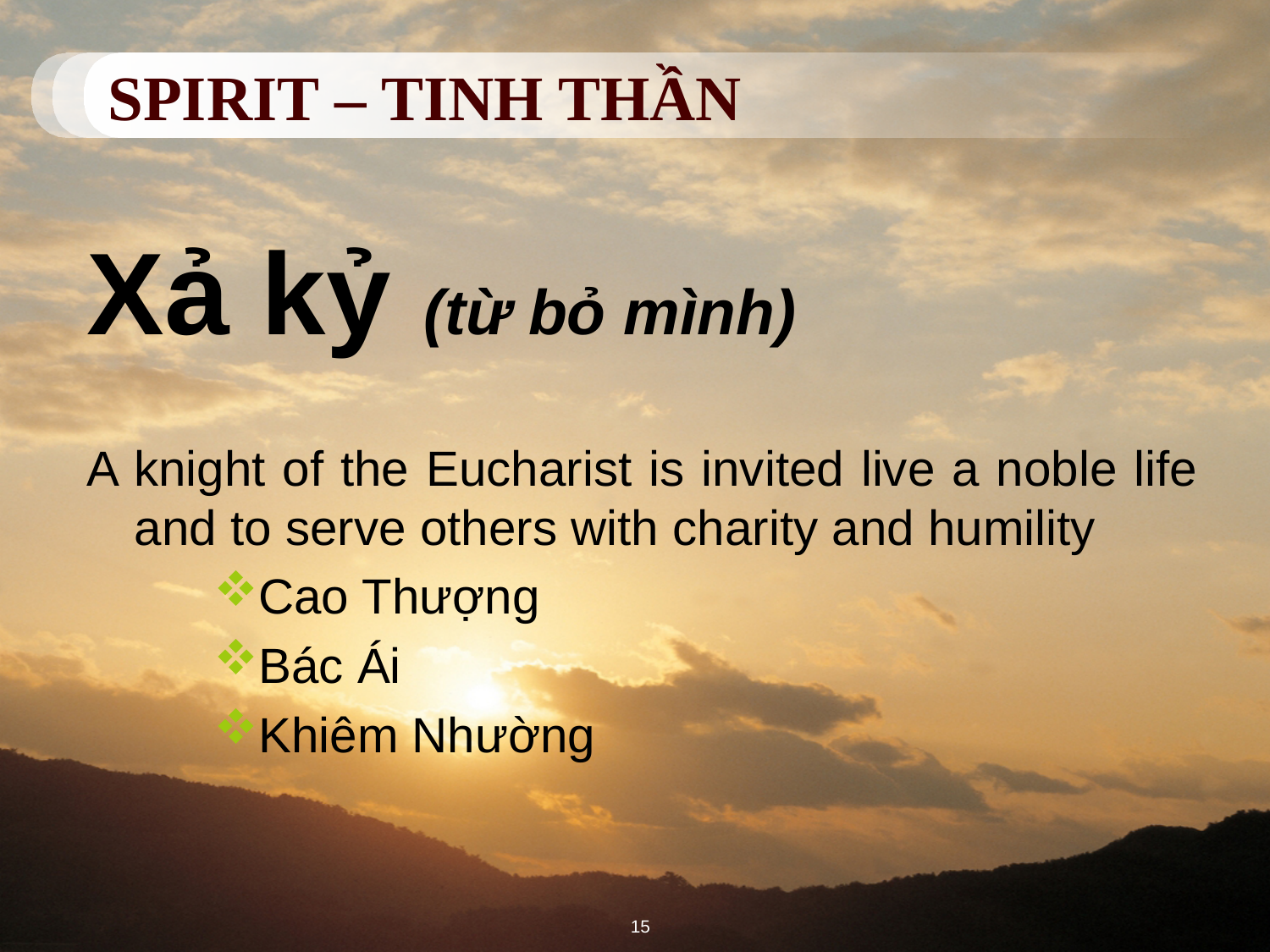

# SPIRIT – TINH THẦN
Xả kỷ (từ bỏ mình)

A knight of the Eucharist is invited live a noble life and to serve others with charity and humility
Cao Thượng
Bác Ái
Khiêm Nhường
15